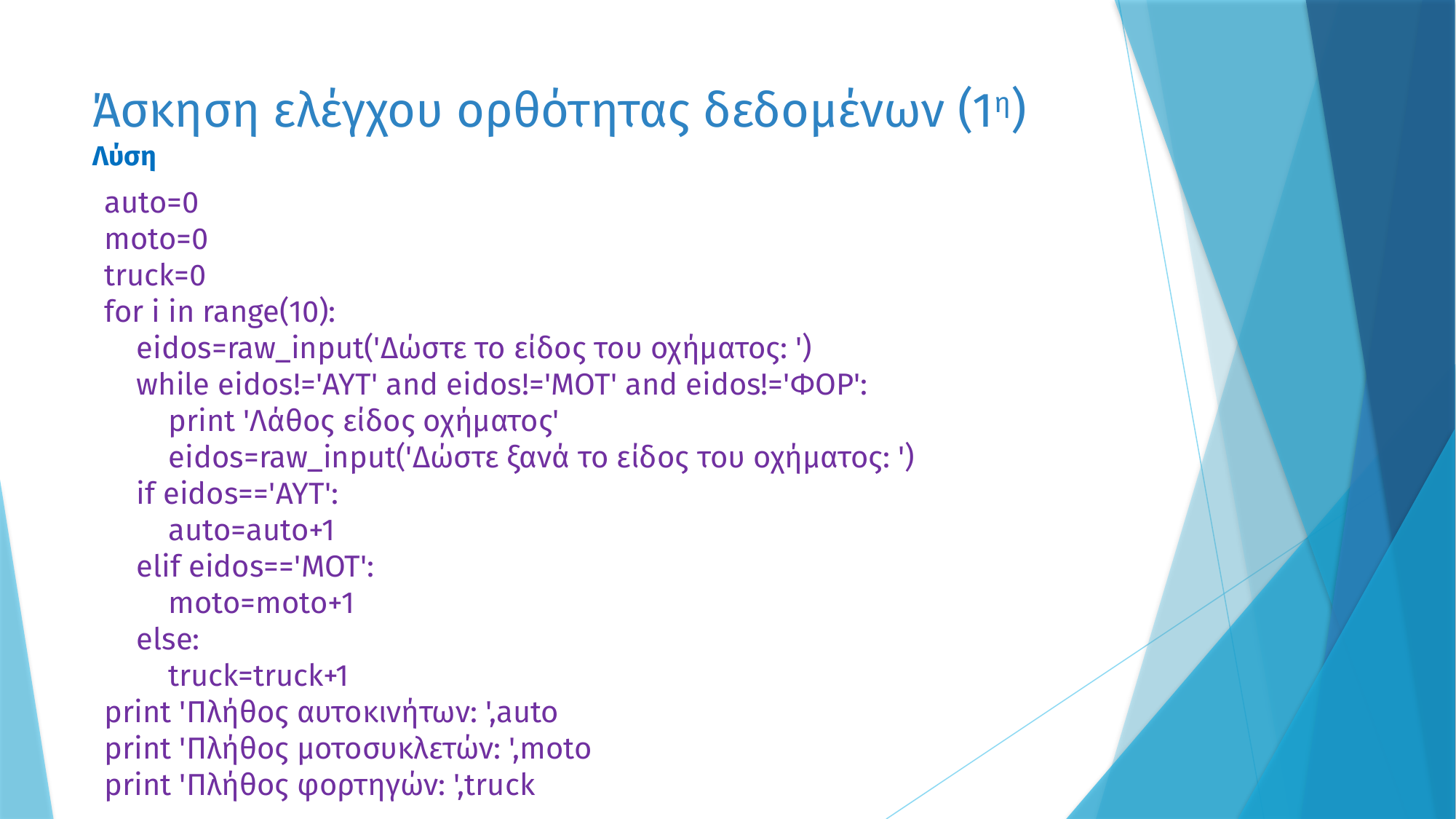

# Άσκηση ελέγχου ορθότητας δεδομένων (1η)
Λύση
auto=0
moto=0
truck=0
for i in range(10):
    eidos=raw_input('Δώστε το είδος του οχήματος: ')
    while eidos!='ΑΥΤ' and eidos!='ΜΟΤ' and eidos!='ΦΟΡ':
        print 'Λάθος είδος οχήματος'
        eidos=raw_input('Δώστε ξανά το είδος του οχήματος: ')
    if eidos=='ΑΥΤ':
        auto=auto+1
    elif eidos=='ΜΟΤ':
        moto=moto+1
    else:
        truck=truck+1
print 'Πλήθος αυτοκινήτων: ',auto
print 'Πλήθος μοτοσυκλετών: ',moto
print 'Πλήθος φορτηγών: ',truck
31